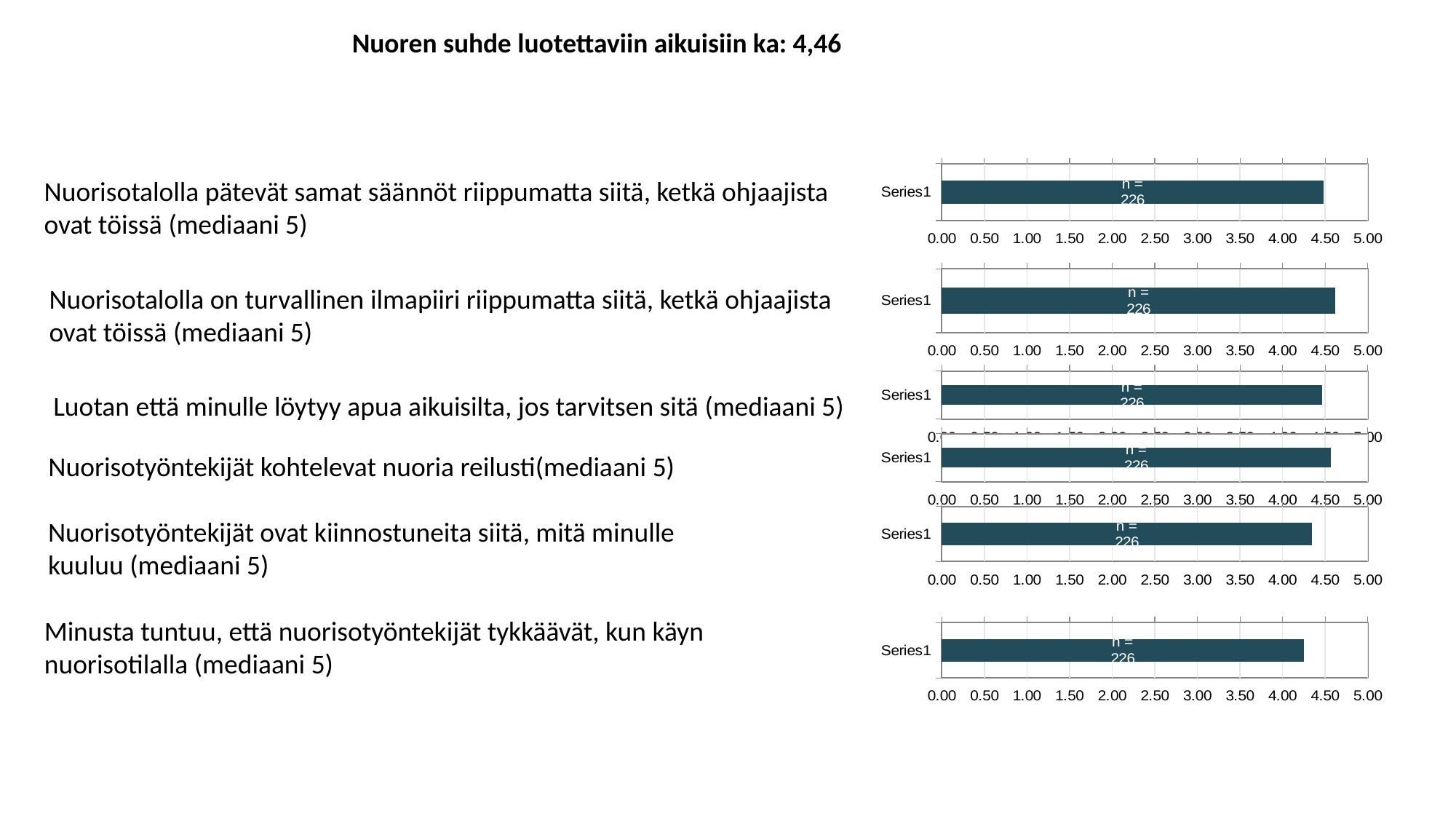

Nuoren suhde luotettaviin aikuisiin ka: 4,46

### Chart

| Category |  |
|---|---|
Nuorisotalolla pätevät samat säännöt riippumatta siitä, ketkä ohjaajista ovat töissä (mediaani 5)

### Chart

| Category |  |
|---|---|
Nuorisotalolla on turvallinen ilmapiiri riippumatta siitä, ketkä ohjaajista
ovat töissä (mediaani 5)

### Chart

| Category |  |
|---|---|
Luotan että minulle löytyy apua aikuisilta, jos tarvitsen sitä (mediaani 5)

### Chart

| Category |  |
|---|---|
Nuorisotyöntekijät kohtelevat nuoria reilusti(mediaani 5)

### Chart

| Category |  |
|---|---|
Nuorisotyöntekijät ovat kiinnostuneita siitä, mitä minulle
kuuluu (mediaani 5)
Minusta tuntuu, että nuorisotyöntekijät tykkäävät, kun käyn nuorisotilalla (mediaani 5)

### Chart

| Category |  |
|---|---|